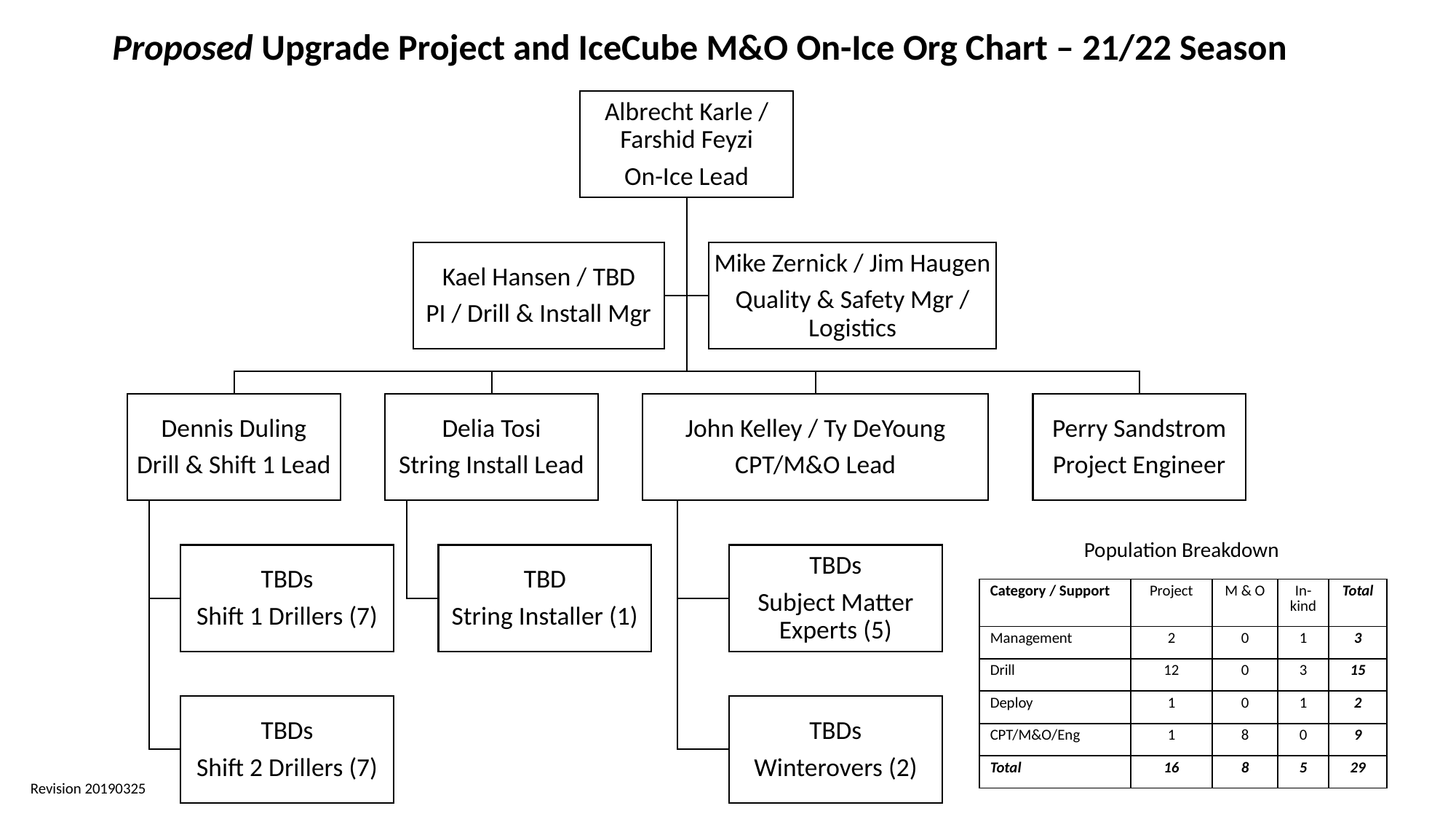

Proposed Upgrade Project and IceCube M&O On-Ice Org Chart – 21/22 Season
Albrecht Karle / Farshid Feyzi
On-Ice Lead
Dennis Duling
Drill & Shift 1 Lead
TBDs
Shift 1 Drillers (7)
TBDs
Shift 2 Drillers (7)
Delia Tosi
String Install Lead
TBD
String Installer (1)
John Kelley / Ty DeYoung
CPT/M&O Lead
TBDs
Subject Matter Experts (5)
TBDs
Winterovers (2)
Perry Sandstrom
Project Engineer
Kael Hansen / TBD
PI / Drill & Install Mgr
Mike Zernick / Jim Haugen
Quality & Safety Mgr / Logistics
Population Breakdown
| Category / Support | Project | M & O | In-kind | Total |
| --- | --- | --- | --- | --- |
| Management | 2 | 0 | 1 | 3 |
| Drill | 12 | 0 | 3 | 15 |
| Deploy | 1 | 0 | 1 | 2 |
| CPT/M&O/Eng | 1 | 8 | 0 | 9 |
| Total | 16 | 8 | 5 | 29 |
Revision 20190325